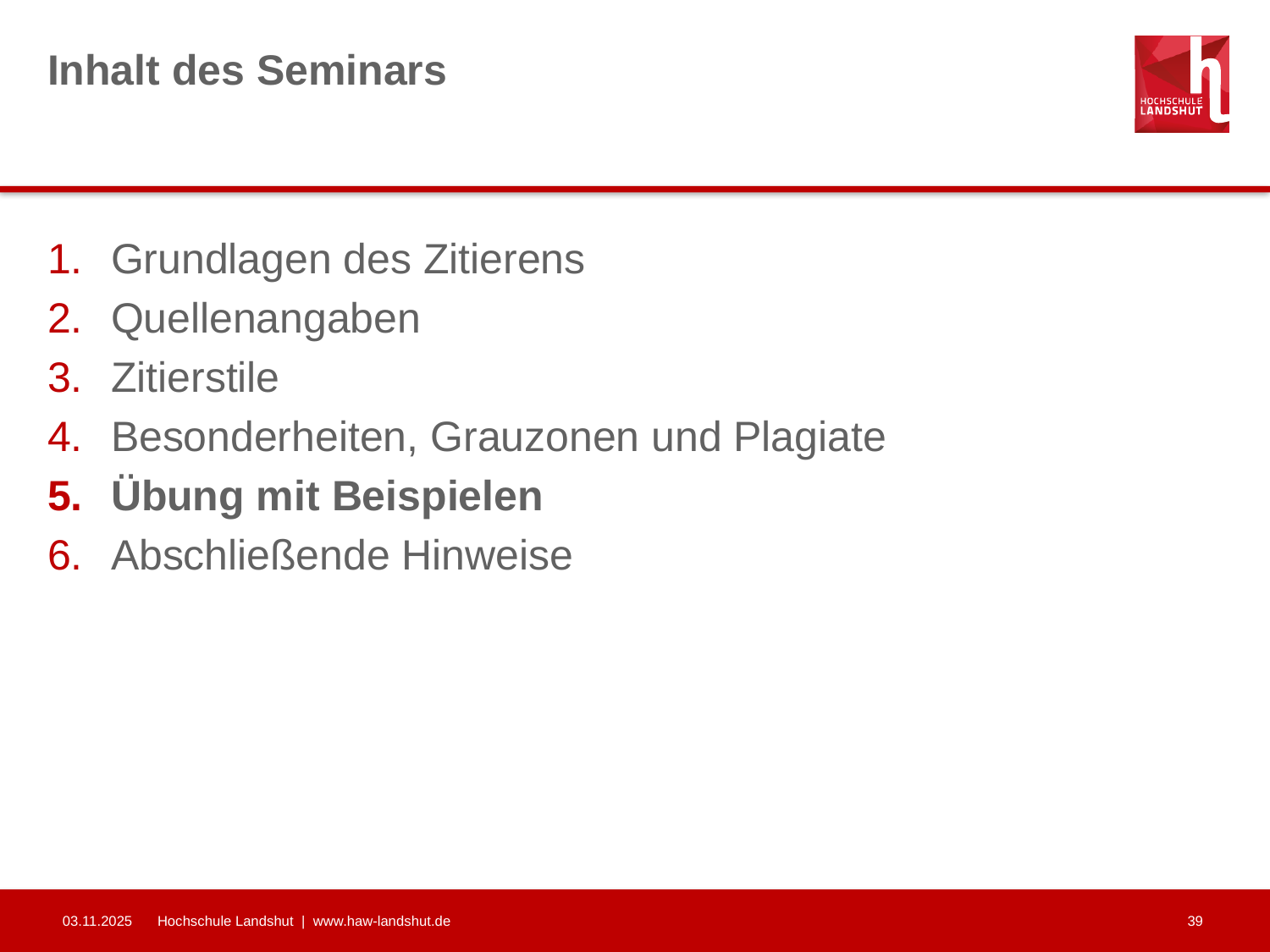

# Inhalt des Seminars
Grundlagen des Zitierens
Quellenangaben
Zitierstile
Besonderheiten, Grauzonen und Plagiate
Übung mit Beispielen
Abschließende Hinweise
03.11.2025
Hochschule Landshut  |  www.haw-landshut.de